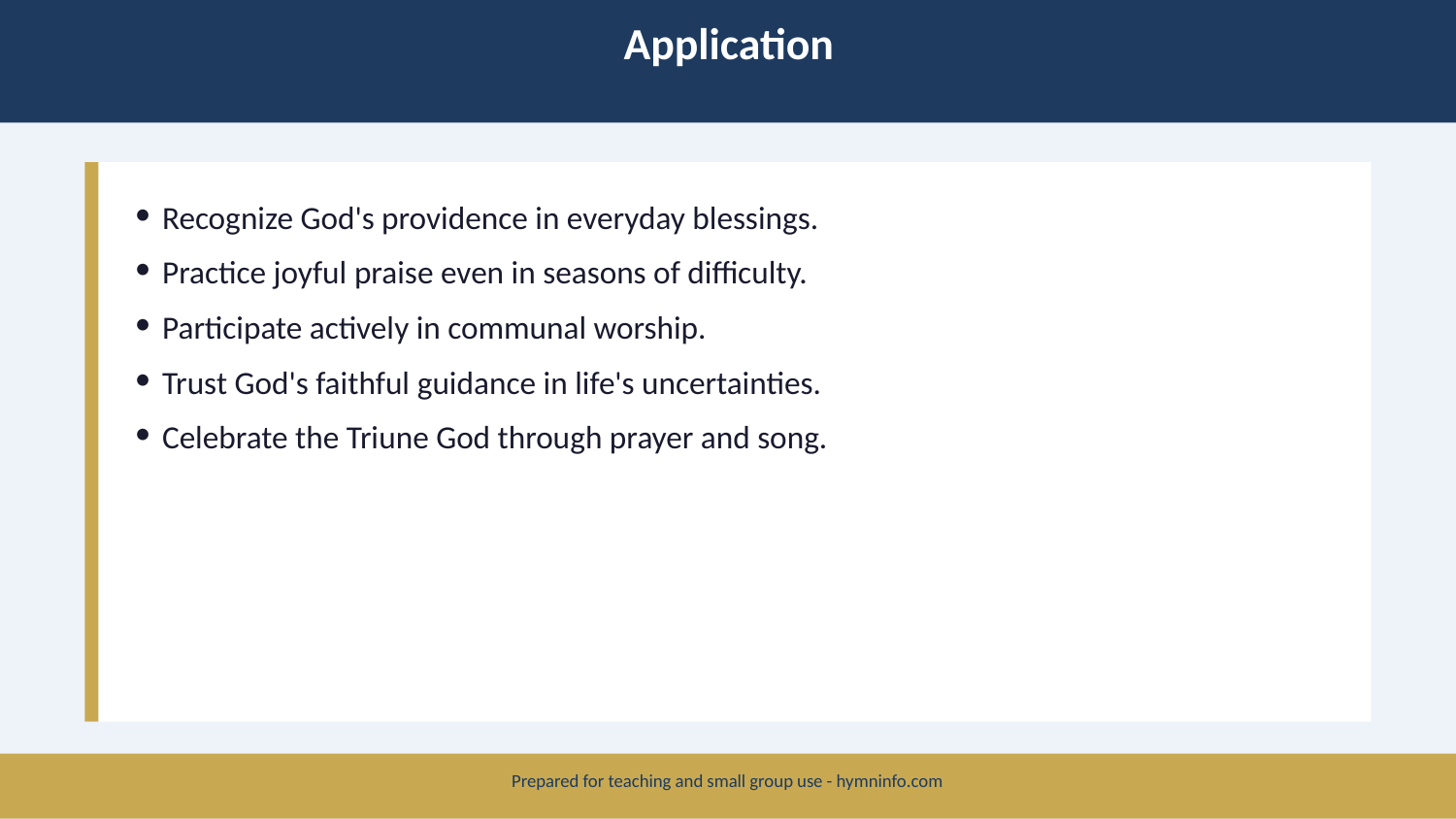

Application

Recognize God's providence in everyday blessings.
Practice joyful praise even in seasons of difficulty.
Participate actively in communal worship.
Trust God's faithful guidance in life's uncertainties.
Celebrate the Triune God through prayer and song.

Prepared for teaching and small group use - hymninfo.com